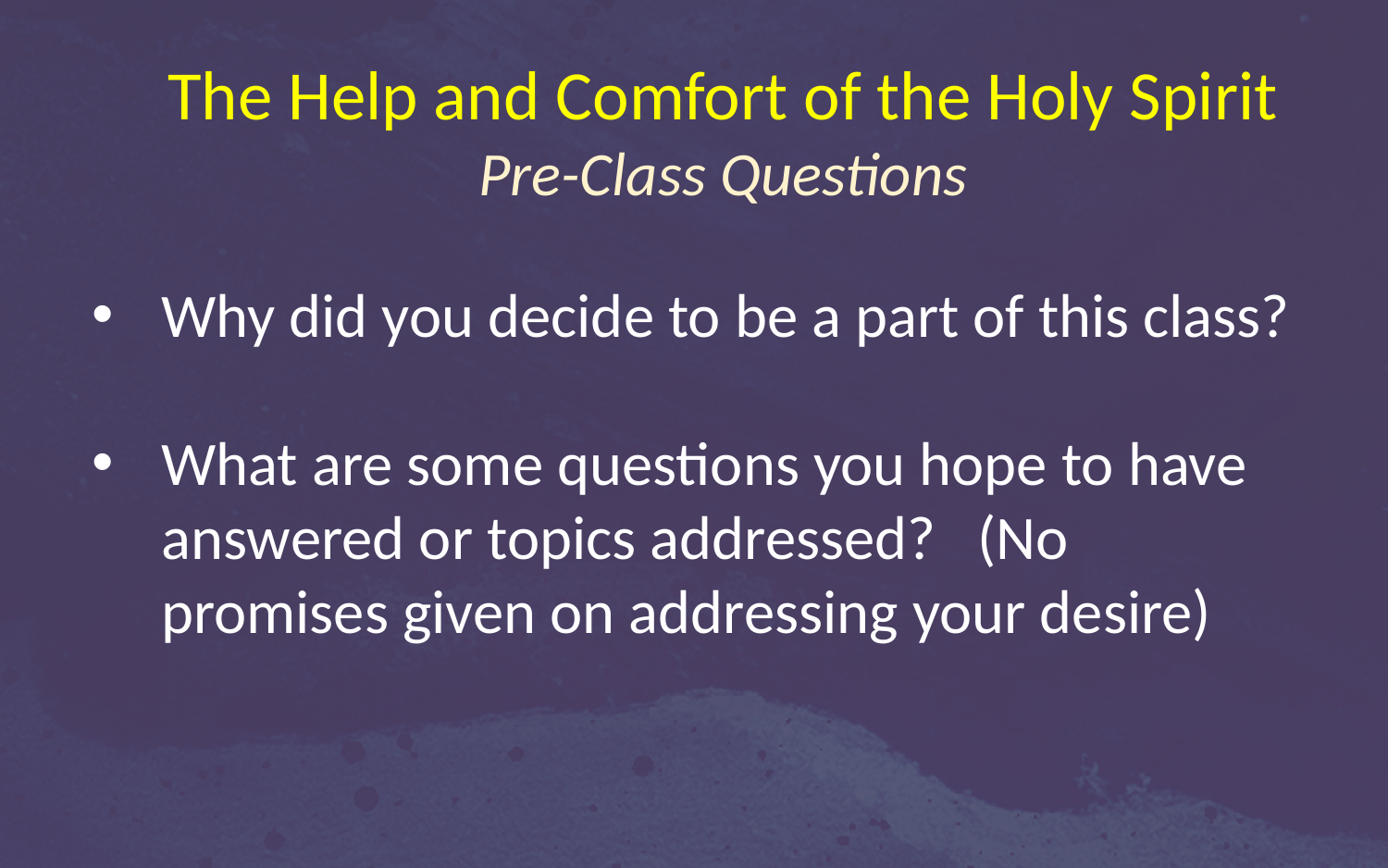

The Help and Comfort of the Holy Spirit
Pre-Class Questions
Why did you decide to be a part of this class?

What are some questions you hope to have answered or topics addressed?   (No promises given on addressing your desire)